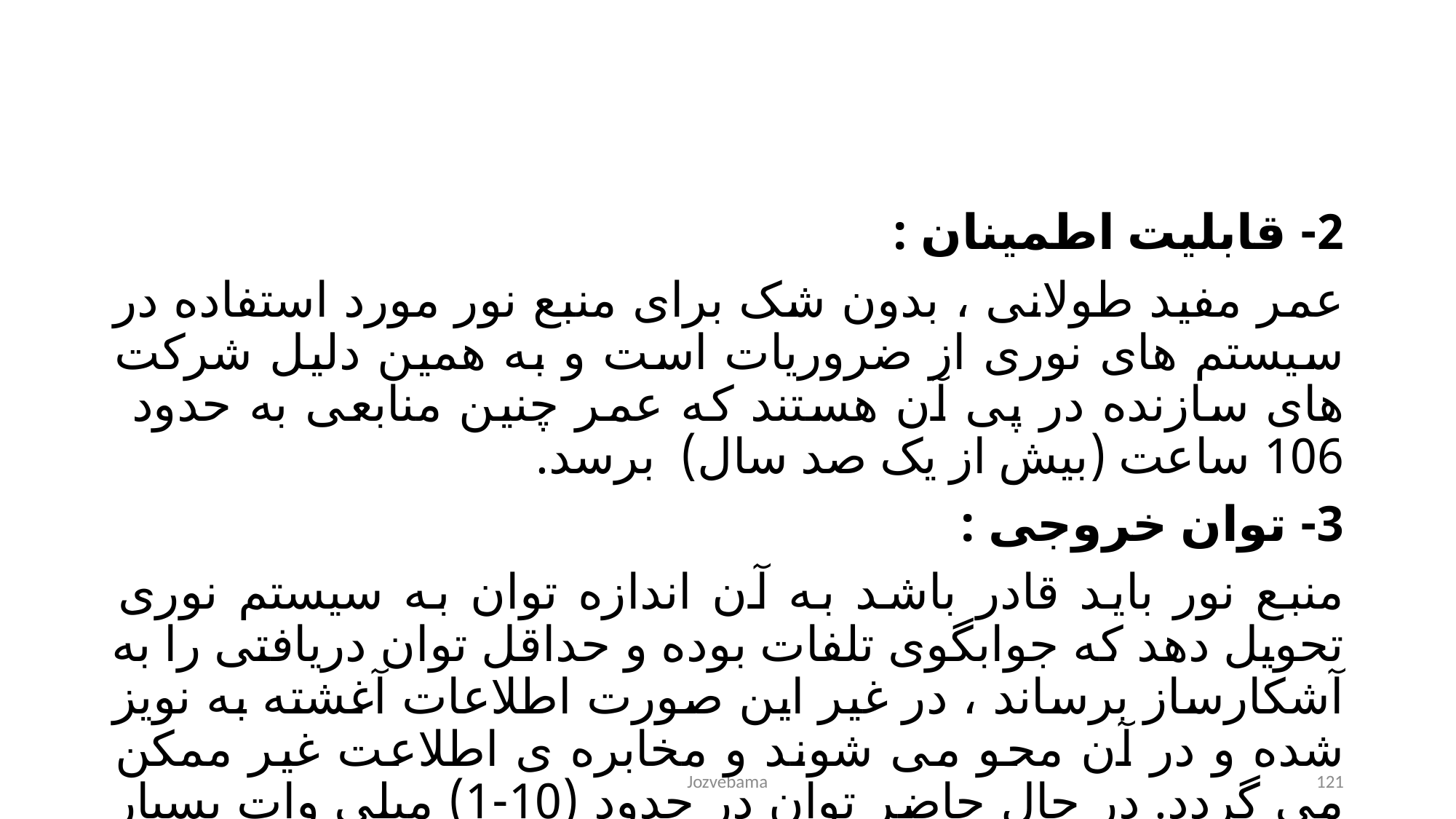

2- قابلیت اطمینان :
عمر مفید طولانی ، بدون شک برای منبع نور مورد استفاده در سیستم های نوری از ضروریات است و به همین دلیل شرکت های سازنده در پی آن هستند که عمر چنین منابعی به حدود  106 ساعت (بیش از یک صد سال)  برسد.
3- توان خروجی :
منبع نور باید قادر باشد به آن اندازه توان به سیستم نوری تحویل دهد که جوابگوی تلفات بوده و حداقل توان دریافتی را به آشکارساز برساند ، در غیر این صورت اطلاعات آغشته به نویز شده و در آن محو می شوند و مخابره ی اطلاعت غیر ممکن می گردد. در حال حاضر توان در حدود (10-1) میلی وات بسیار معمول است.

Jozvebama
121